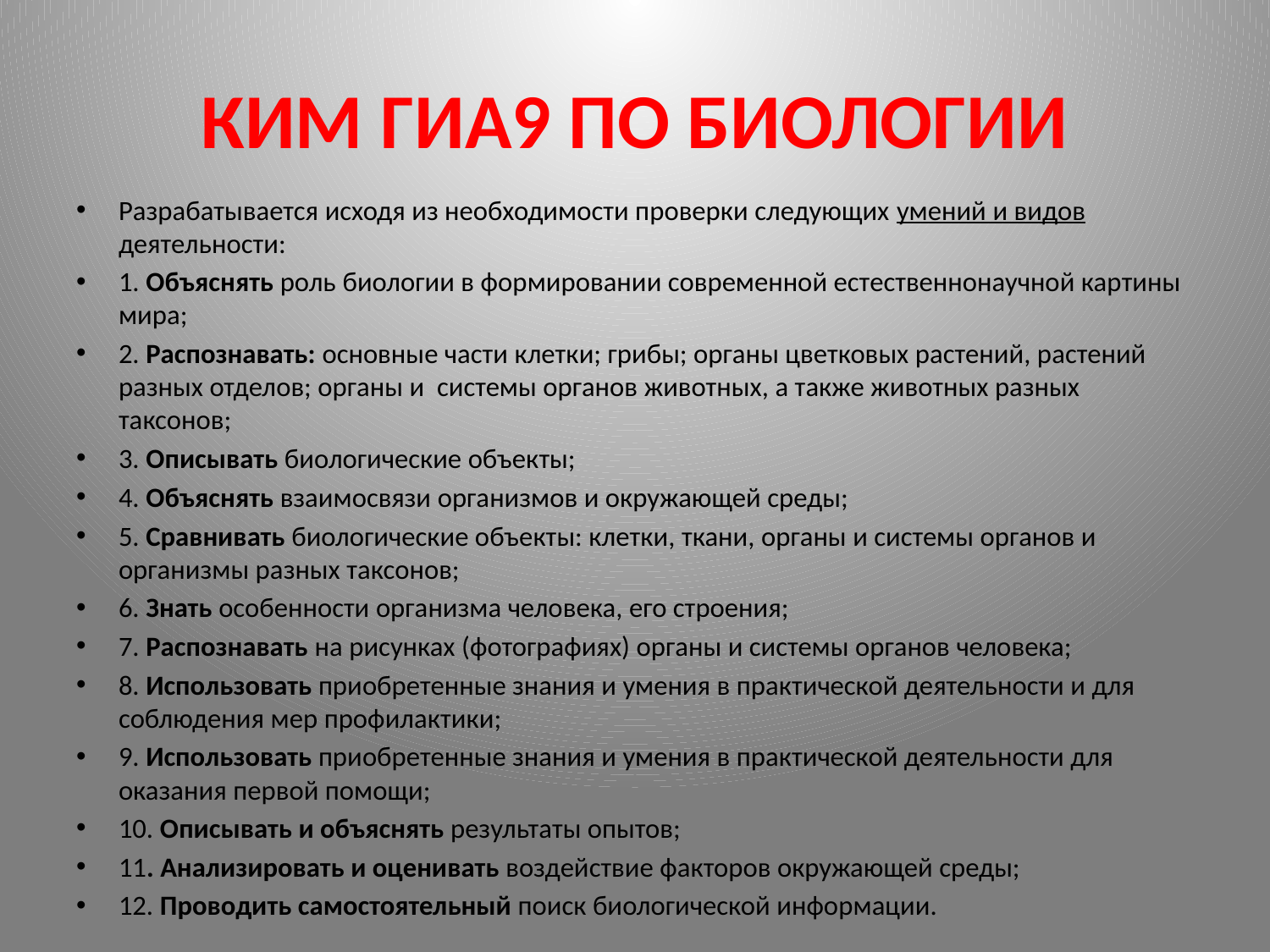

# КИМ ГИА9 ПО БИОЛОГИИ
Разрабатывается исходя из необходимости проверки следующих умений и видов деятельности:
1. Объяснять роль биологии в формировании современной естественнонаучной картины мира;
2. Распознавать: основные части клетки; грибы; органы цветковых растений, растений разных отделов; органы и  системы органов животных, а также животных разных таксонов;
3. Описывать биологические объекты;
4. Объяснять взаимосвязи организмов и окружающей среды;
5. Сравнивать биологические объекты: клетки, ткани, органы и системы органов и организмы разных таксонов;
6. Знать особенности организма человека, его строения;
7. Распознавать на рисунках (фотографиях) органы и системы органов человека;
8. Использовать приобретенные знания и умения в практической деятельности и для соблюдения мер профилактики;
9. Использовать приобретенные знания и умения в практической деятельности для оказания первой помощи;
10. Описывать и объяснять результаты опытов;
11. Анализировать и оценивать воздействие факторов окружающей среды;
12. Проводить самостоятельный поиск биологической информации.